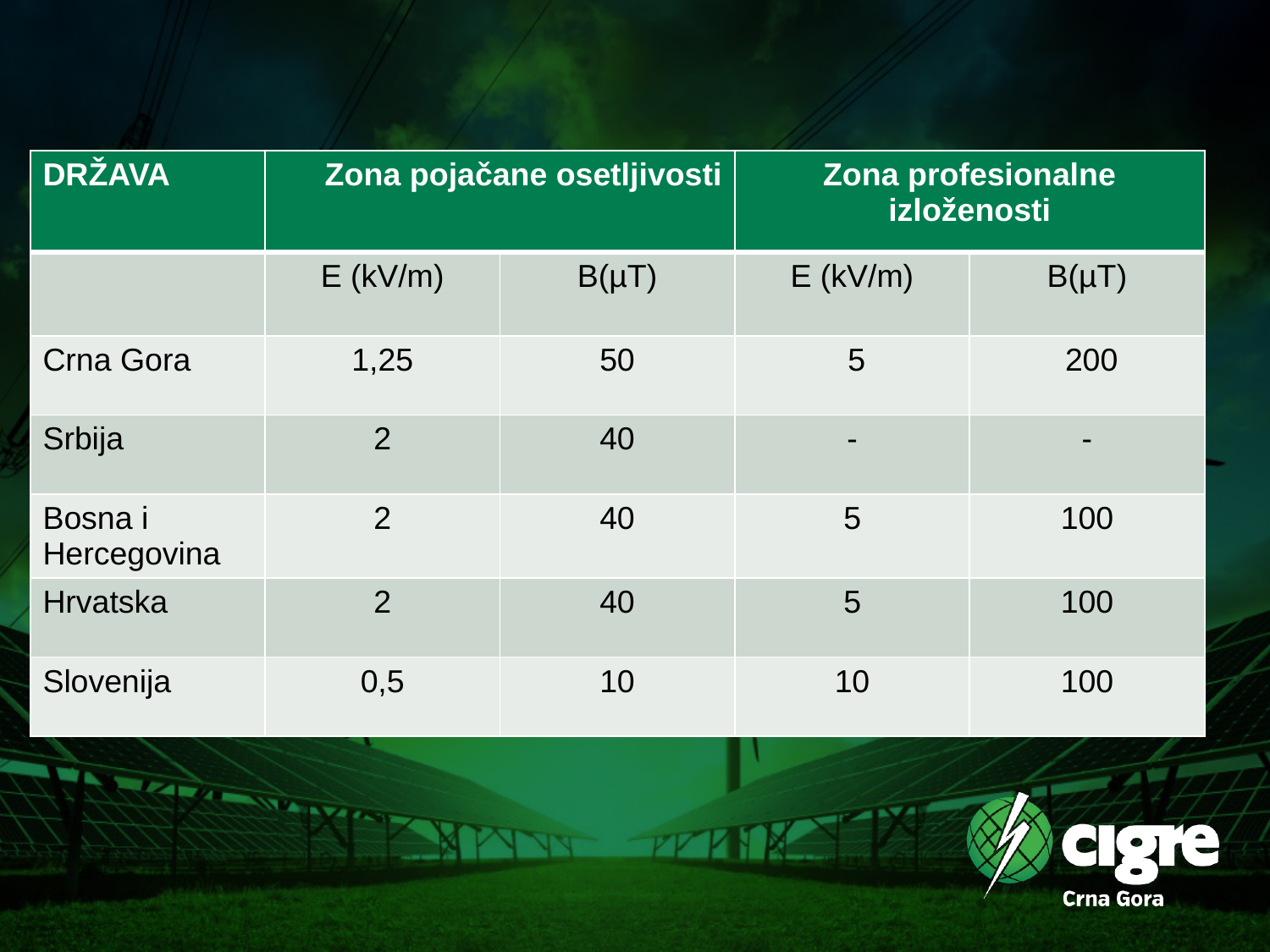

| DRŽAVA | Zona pojačane osetljivosti |  | Zona profesionalne izloženosti |  |
| --- | --- | --- | --- | --- |
|  | E (kV/m) | B(µT) | E (kV/m) | B(µT) |
| Crna Gora | 1,25 | 50 | 5 | 200 |
| Srbija | 2 | 40 | - | - |
| Bosna i Hercegovina | 2 | 40 | 5 | 100 |
| Hrvatska | 2 | 40 | 5 | 100 |
| Slovenija | 0,5 | 10 | 10 | 100 |